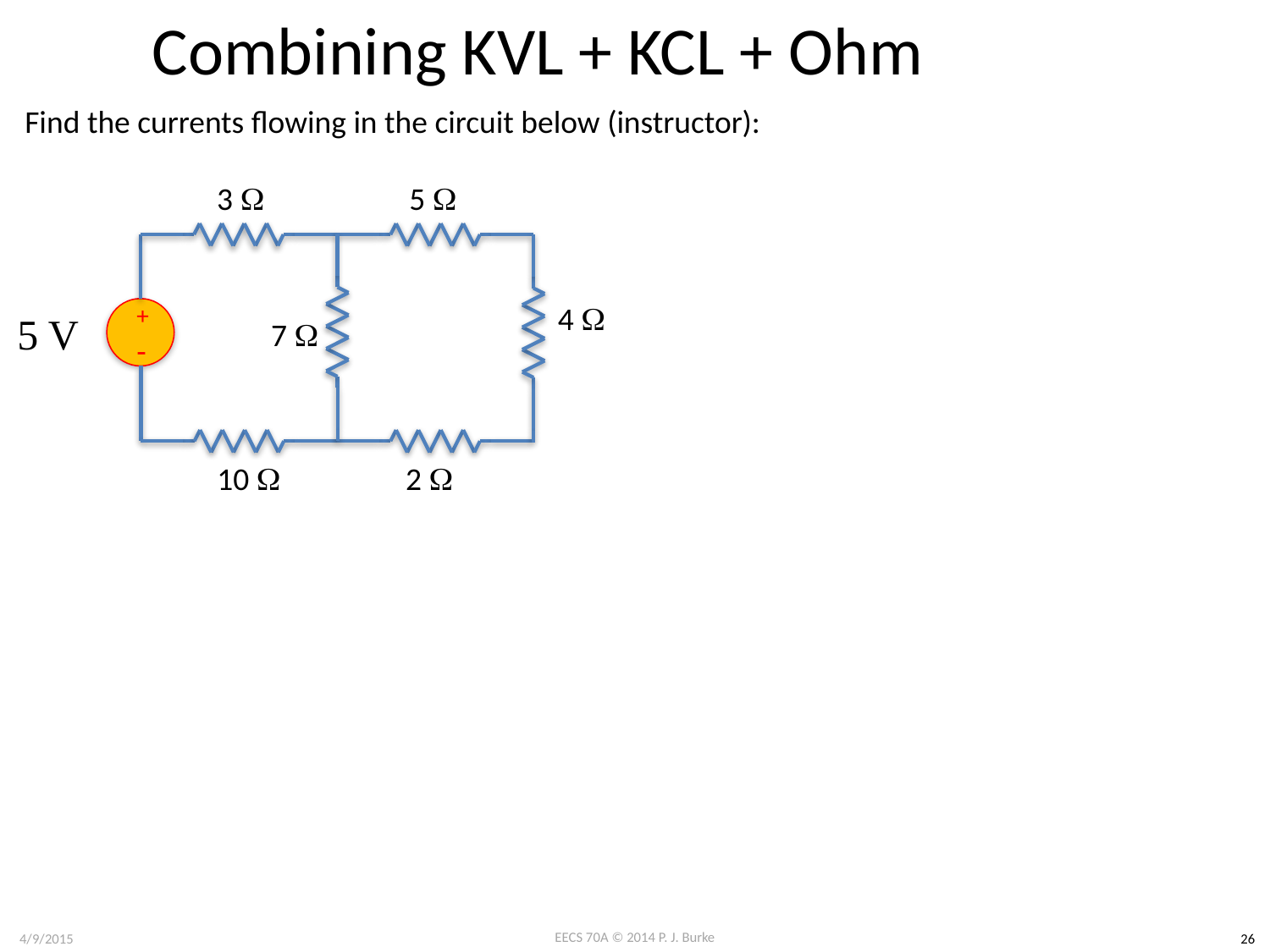

# Combining KVL + KCL + Ohm
Find the currents flowing in the circuit below (instructor):
3 Ω
5 Ω
+

-
5 V
4 Ω
7 Ω
10 Ω
2 Ω